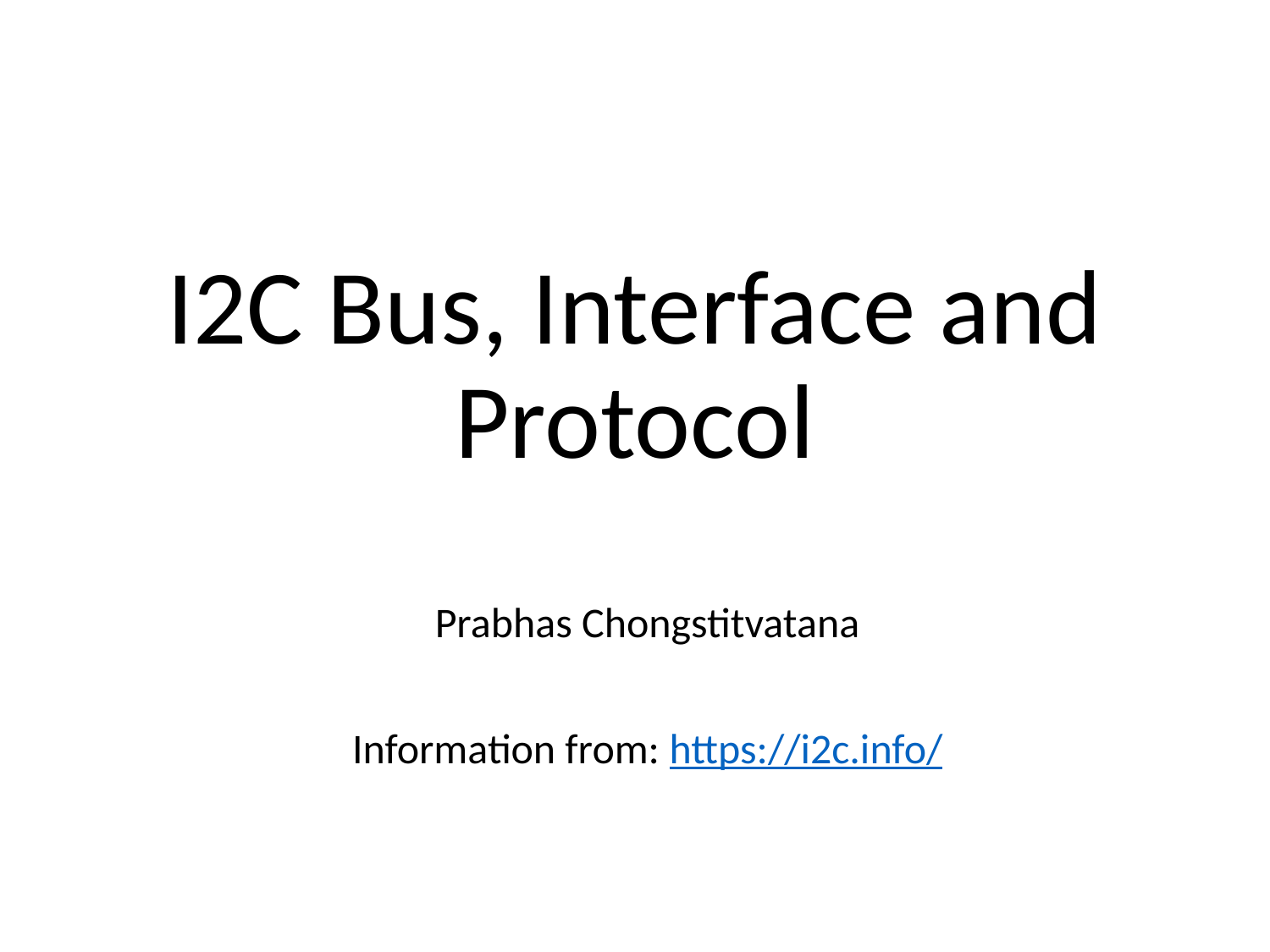

# I2C Bus, Interface and Protocol
Prabhas Chongstitvatana

Information from: https://i2c.info/